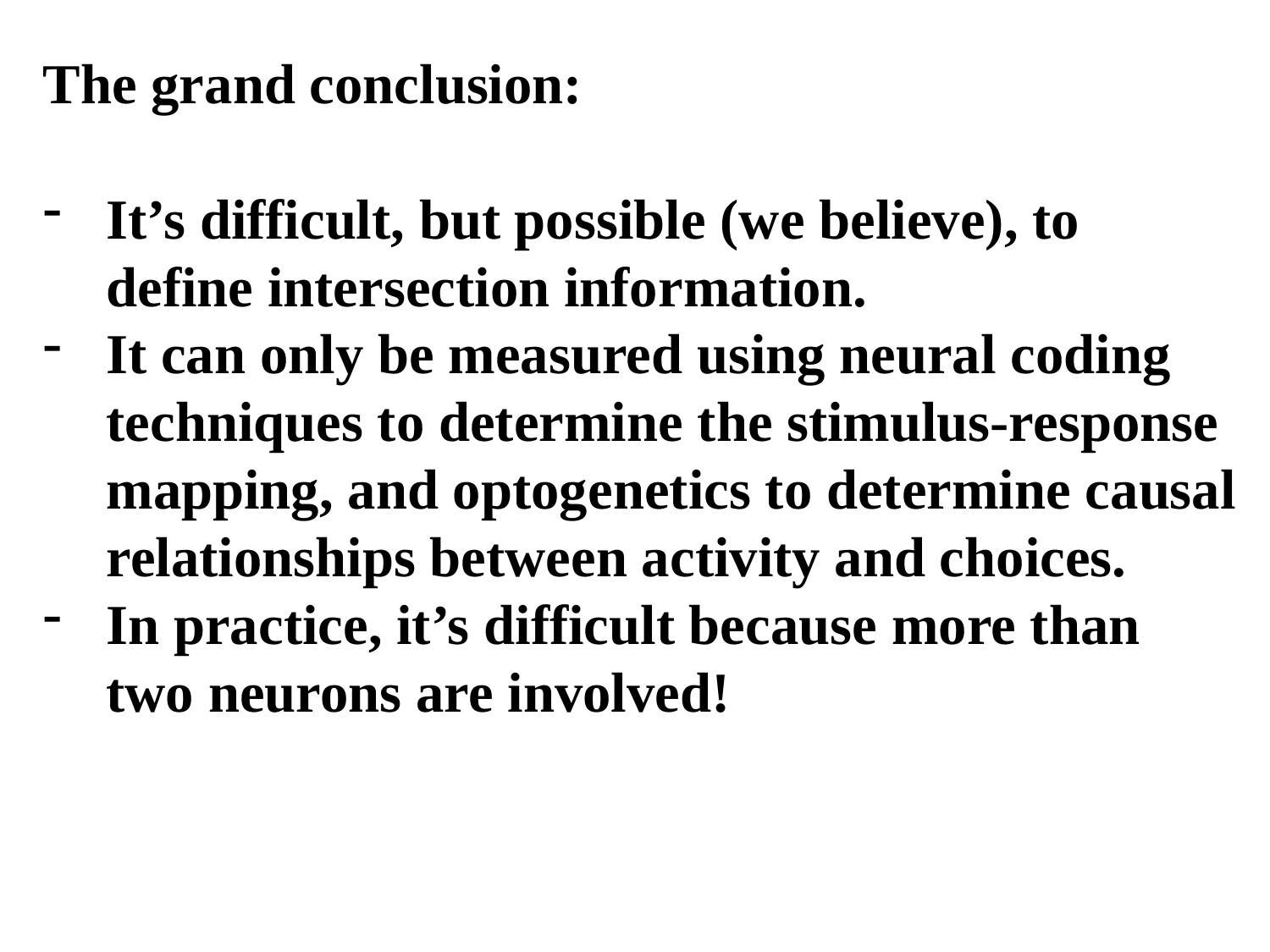

The grand conclusion:

It’s difficult, but possible (we believe), to define intersection information.
It can only be measured using neural coding techniques to determine the stimulus-response mapping, and optogenetics to determine causal relationships between activity and choices.
In practice, it’s difficult because more than two neurons are involved!